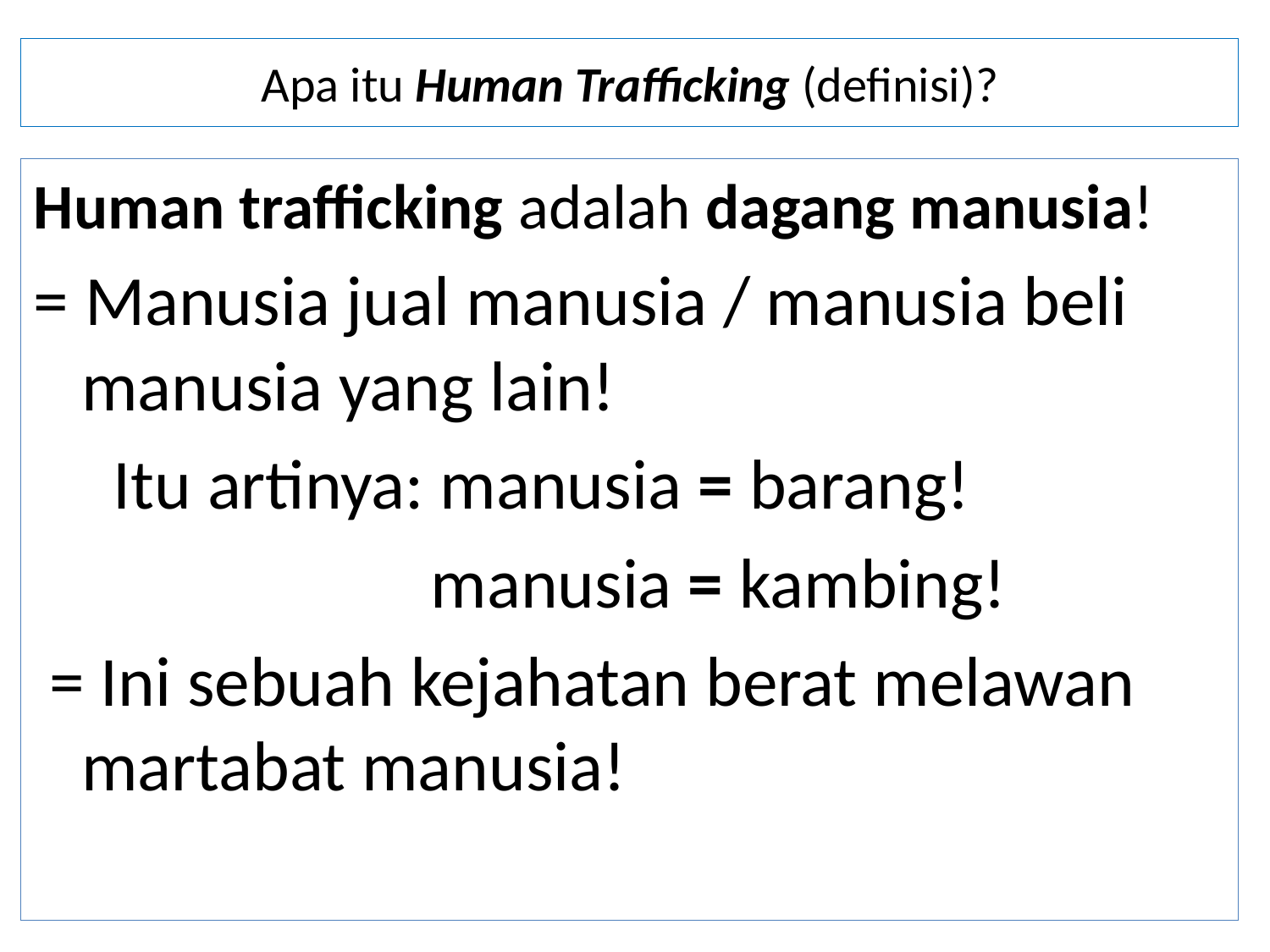

# Apa itu Human Trafficking (definisi)?
Human trafficking adalah dagang manusia!
= Manusia jual manusia / manusia beli manusia yang lain!
     Itu artinya: manusia = barang!
                         manusia = kambing!
 = Ini sebuah kejahatan berat melawan martabat manusia!